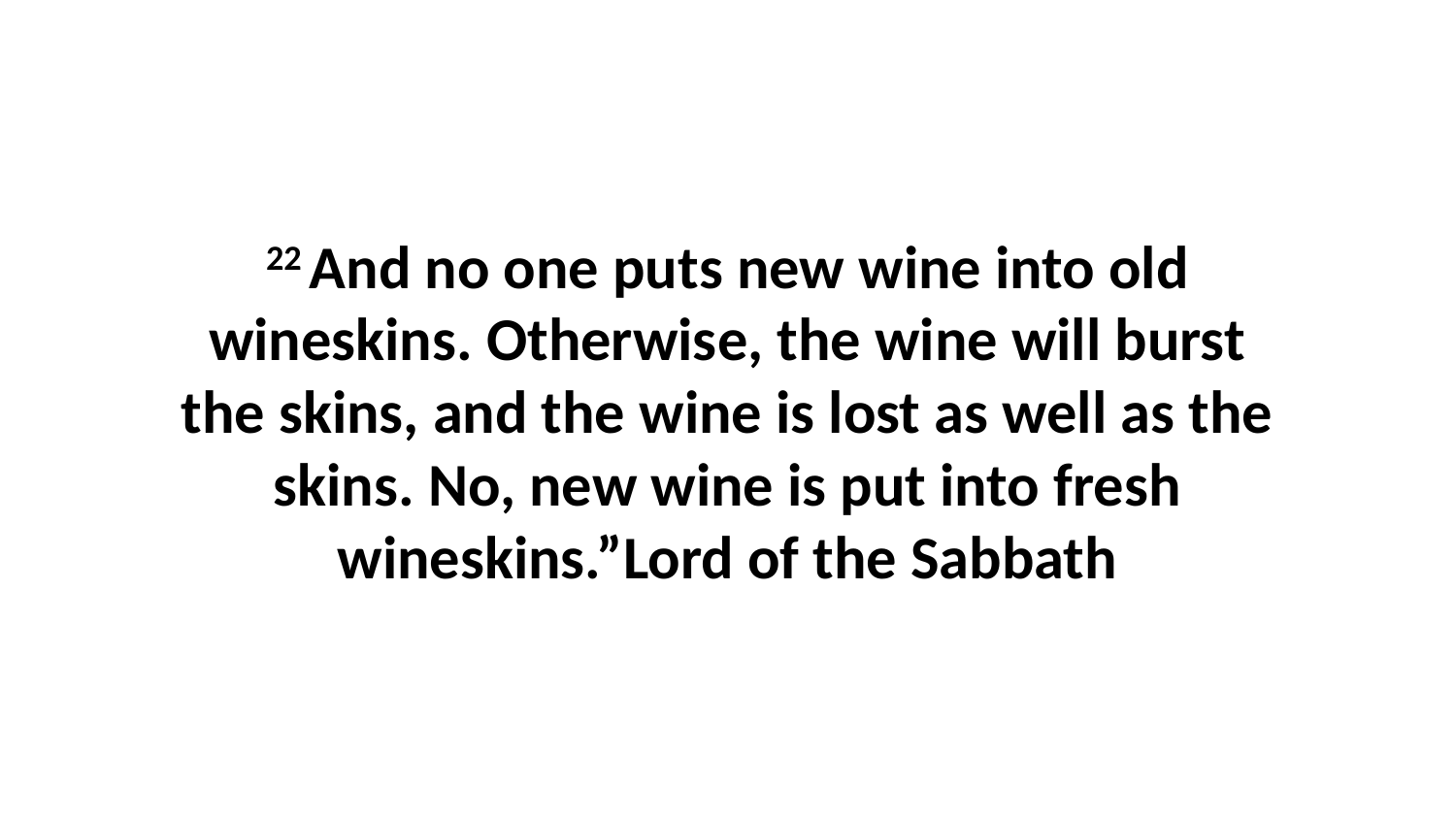

22 And no one puts new wine into old wineskins. Otherwise, the wine will burst the skins, and the wine is lost as well as the skins. No, new wine is put into fresh wineskins.”Lord of the Sabbath